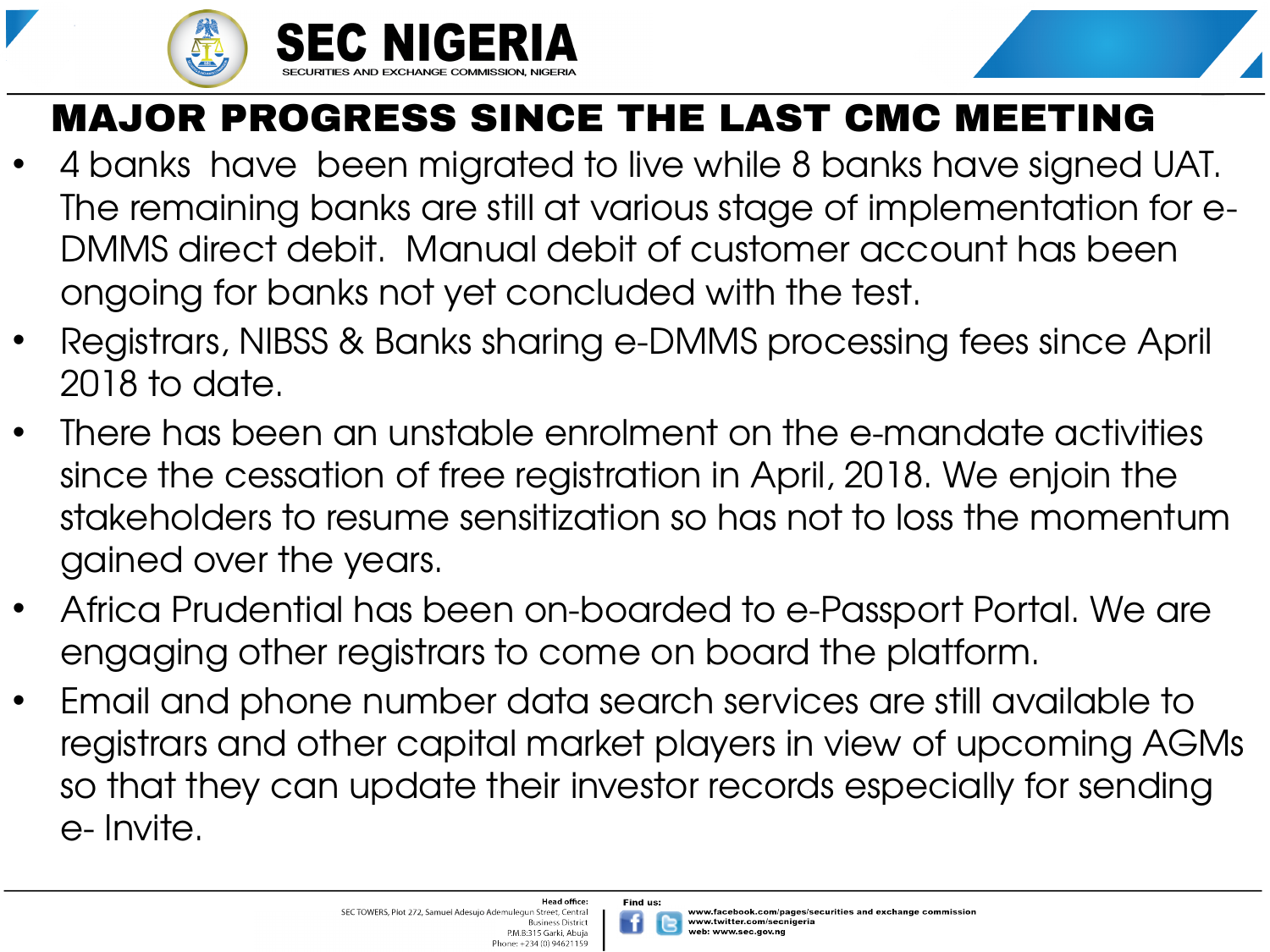

# MAJOR PROGRESS SINCE THE LAST CMC MEETING
4 banks  have  been migrated to live while 8 banks have signed UAT. The remaining banks are still at various stage of implementation for e- DMMS direct debit.  Manual debit of customer account has been ongoing for banks not yet concluded with the test.
Registrars, NIBSS & Banks sharing e-DMMS processing fees since April 2018 to date.
There has been an unstable enrolment on the e-mandate activities since the cessation of free registration in April, 2018. We enjoin the stakeholders to resume sensitization so has not to loss the momentum gained over the years.
Africa Prudential has been on-boarded to e-Passport Portal. We are engaging other registrars to come on board the platform.
Email and phone number data search services are still available to registrars and other capital market players in view of upcoming AGMs so that they can update their investor records especially for sending e- Invite.